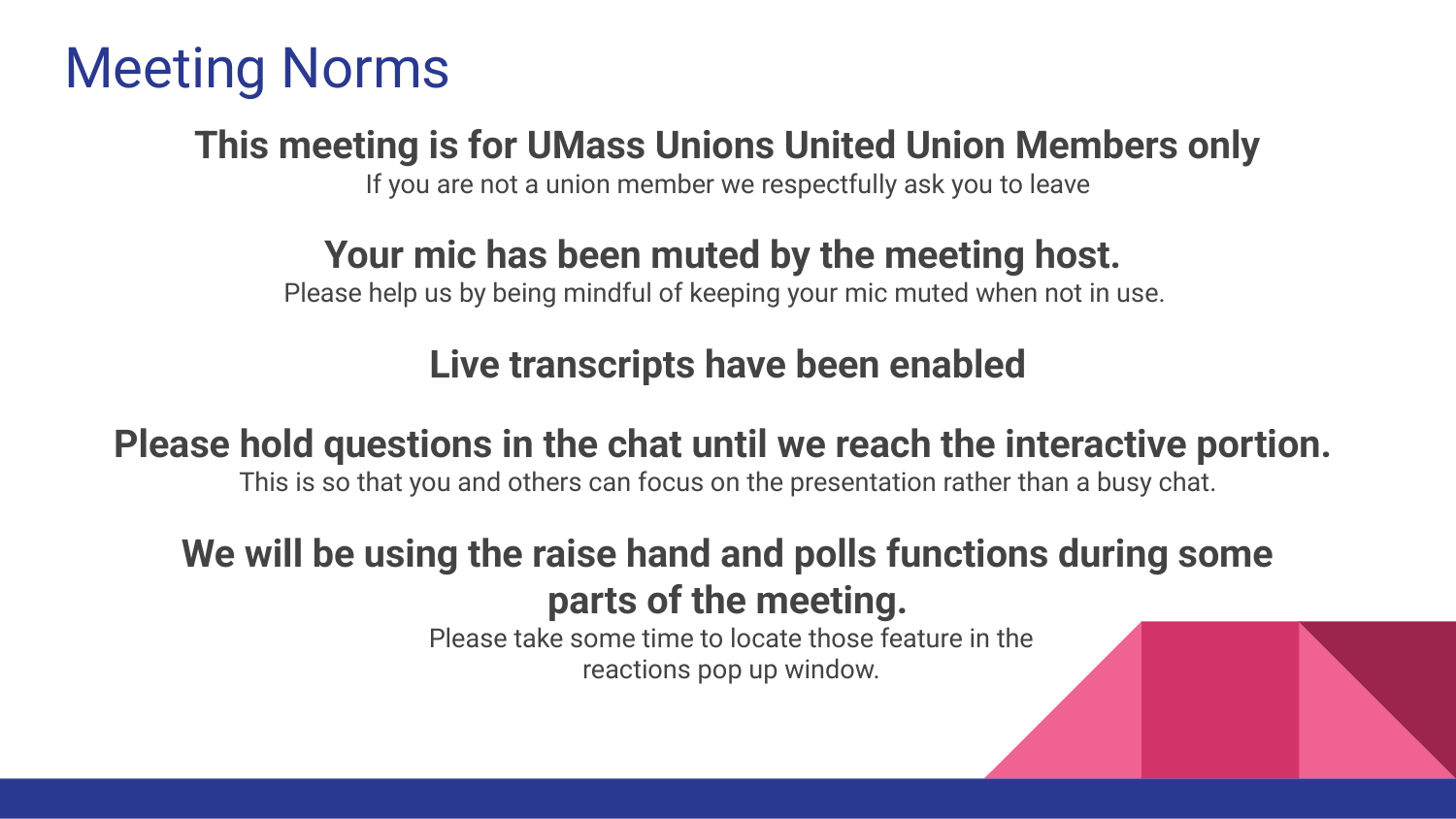

# Meeting Norms
This meeting is for UMass Unions United Union Members only
If you are not a union member we respectfully ask you to leave
Your mic has been muted by the meeting host.
Please help us by being mindful of keeping your mic muted when not in use.
Live transcripts have been enabled
Please hold questions in the chat until we reach the interactive portion.
This is so that you and others can focus on the presentation rather than a busy chat.
We will be using the raise hand and polls functions during some parts of the meeting.
 Please take some time to locate those feature in the
 reactions pop up window.